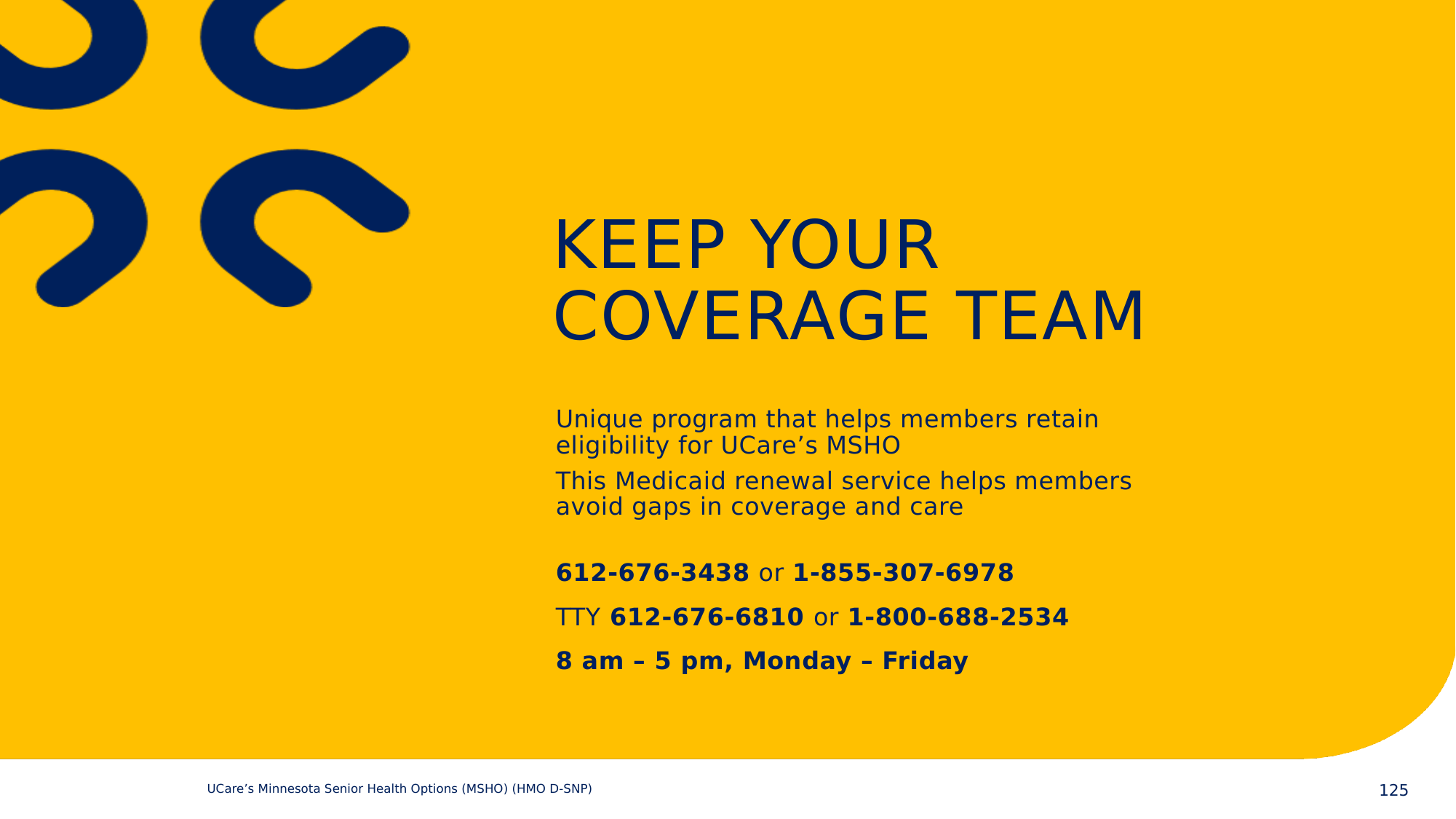

# Keep Your Coverage team
Unique program that helps members retain eligibility for UCare’s MSHO
This Medicaid renewal service helps members avoid gaps in coverage and care
612-676-3438 or 1-855-307-6978
TTY 612-676-6810 or 1-800-688-2534
8 am – 5 pm, Monday – Friday

125
UCare’s Minnesota Senior Health Options (MSHO) (HMO D-SNP)